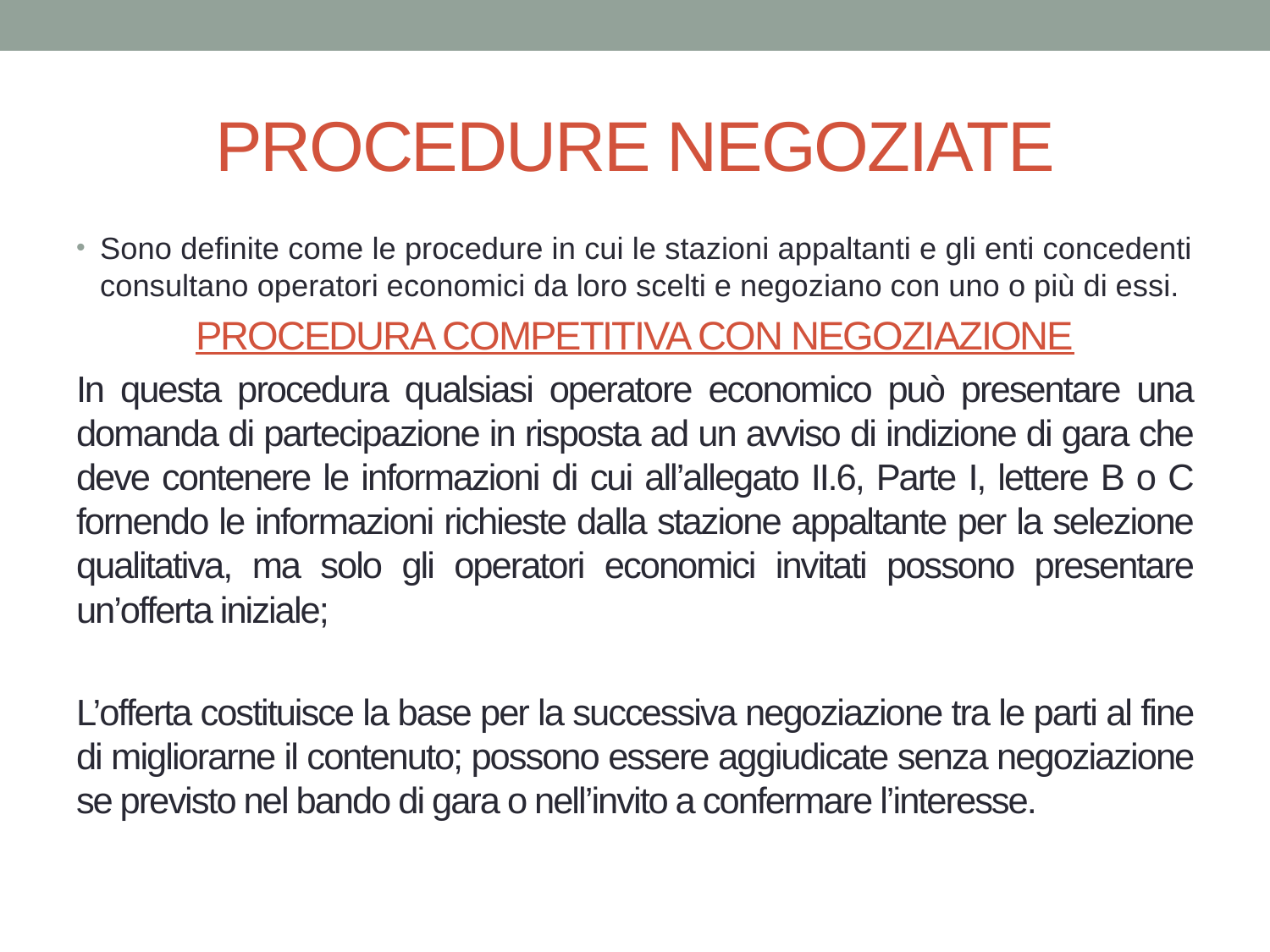

# PROCEDURE NEGOZIATE
Sono definite come le procedure in cui le stazioni appaltanti e gli enti concedenti consultano operatori economici da loro scelti e negoziano con uno o più di essi.
PROCEDURA COMPETITIVA CON NEGOZIAZIONE
In questa procedura qualsiasi operatore economico può presentare una domanda di partecipazione in risposta ad un avviso di indizione di gara che deve contenere le informazioni di cui all’allegato II.6, Parte I, lettere B o C fornendo le informazioni richieste dalla stazione appaltante per la selezione qualitativa, ma solo gli operatori economici invitati possono presentare un’offerta iniziale;

L’offerta costituisce la base per la successiva negoziazione tra le parti al fine di migliorarne il contenuto; possono essere aggiudicate senza negoziazione se previsto nel bando di gara o nell’invito a confermare l’interesse.